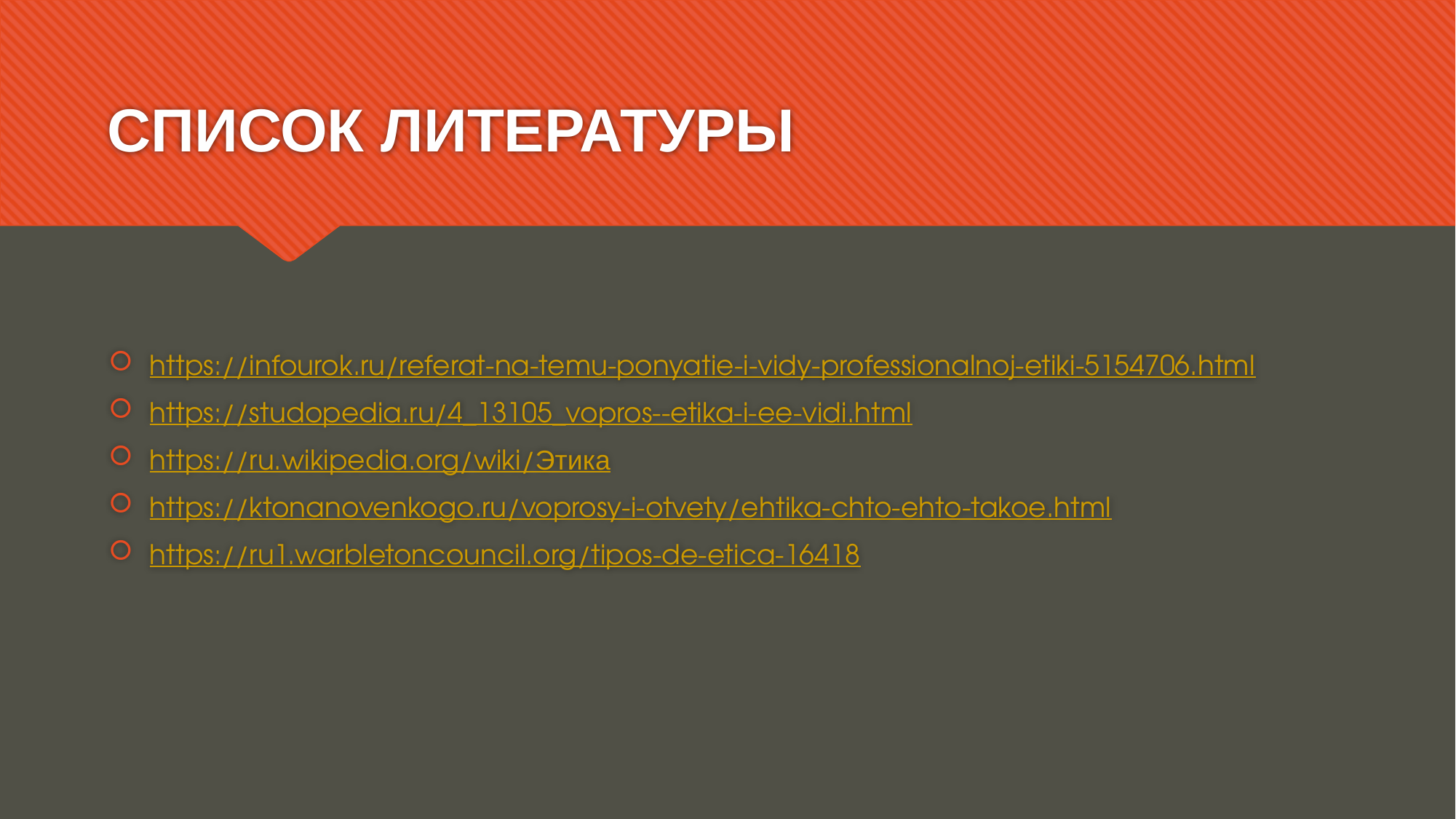

# СПИСОК ЛИТЕРАТУРЫ
https://infourok.ru/referat-na-temu-ponyatie-i-vidy-professionalnoj-etiki-5154706.html
https://studopedia.ru/4_13105_vopros--etika-i-ee-vidi.html
https://ru.wikipedia.org/wiki/Этика
https://ktonanovenkogo.ru/voprosy-i-otvety/ehtika-chto-ehto-takoe.html
https://ru1.warbletoncouncil.org/tipos-de-etica-16418